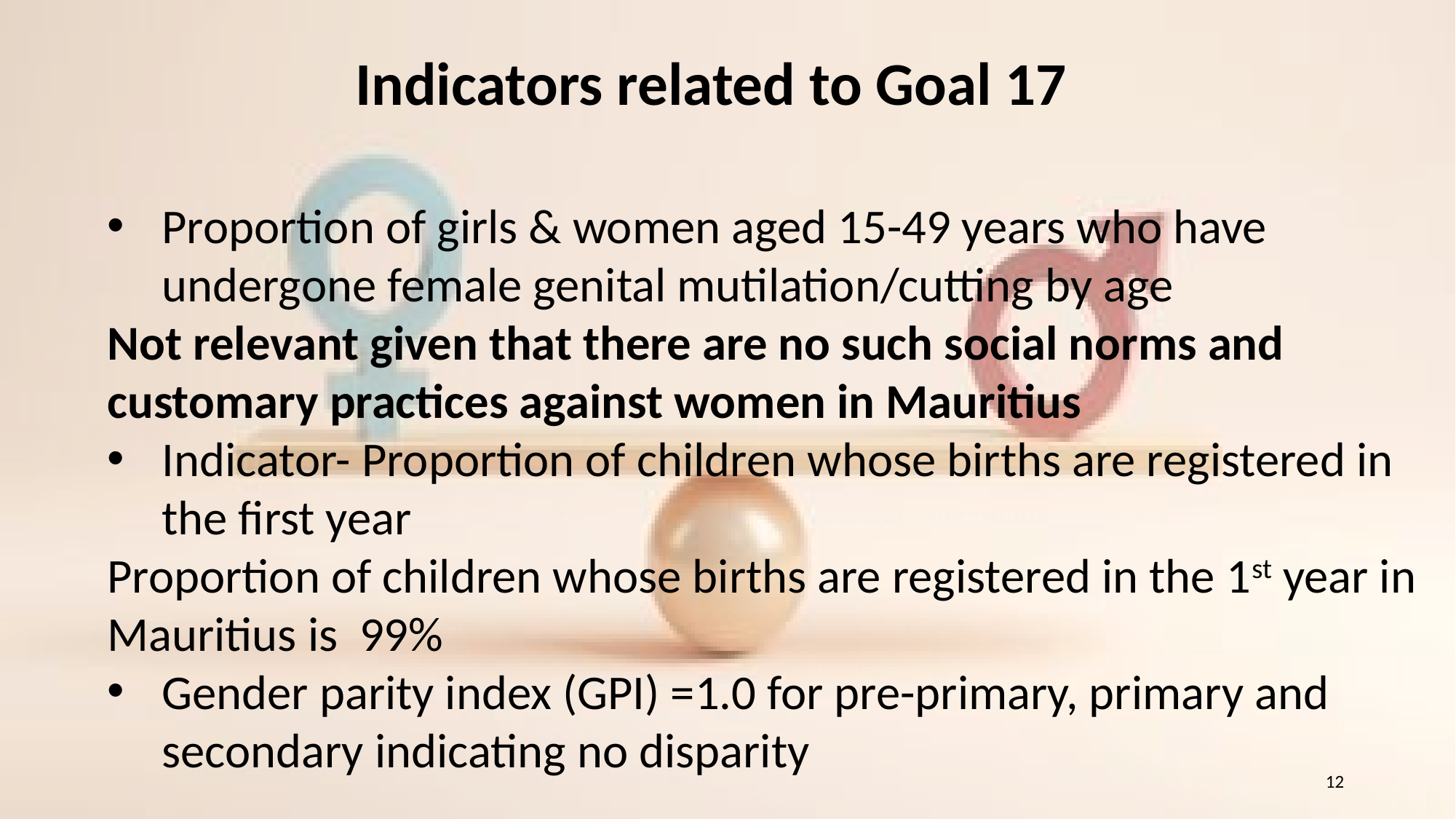

Indicators related to Goal 17
Proportion of girls & women aged 15-49 years who have undergone female genital mutilation/cutting by age
Not relevant given that there are no such social norms and customary practices against women in Mauritius
Indicator- Proportion of children whose births are registered in the first year
Proportion of children whose births are registered in the 1st year in Mauritius is  99%
Gender parity index (GPI) =1.0 for pre-primary, primary and secondary indicating no disparity
12